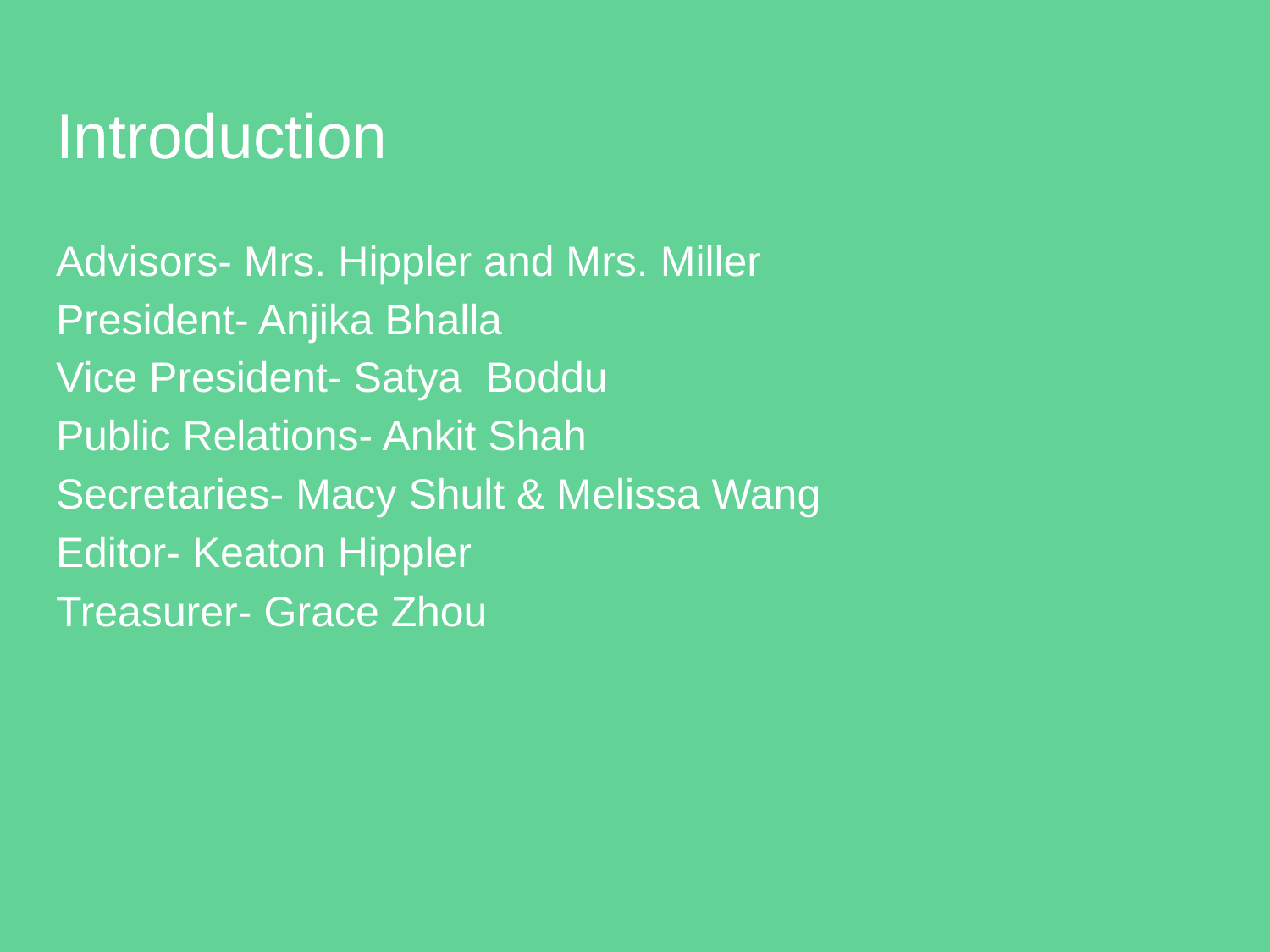

# Introduction
Advisors- Mrs. Hippler and Mrs. Miller
President- Anjika Bhalla
Vice President- Satya  Boddu
Public Relations- Ankit Shah
Secretaries- Macy Shult & Melissa Wang
Editor- Keaton Hippler
Treasurer- Grace Zhou